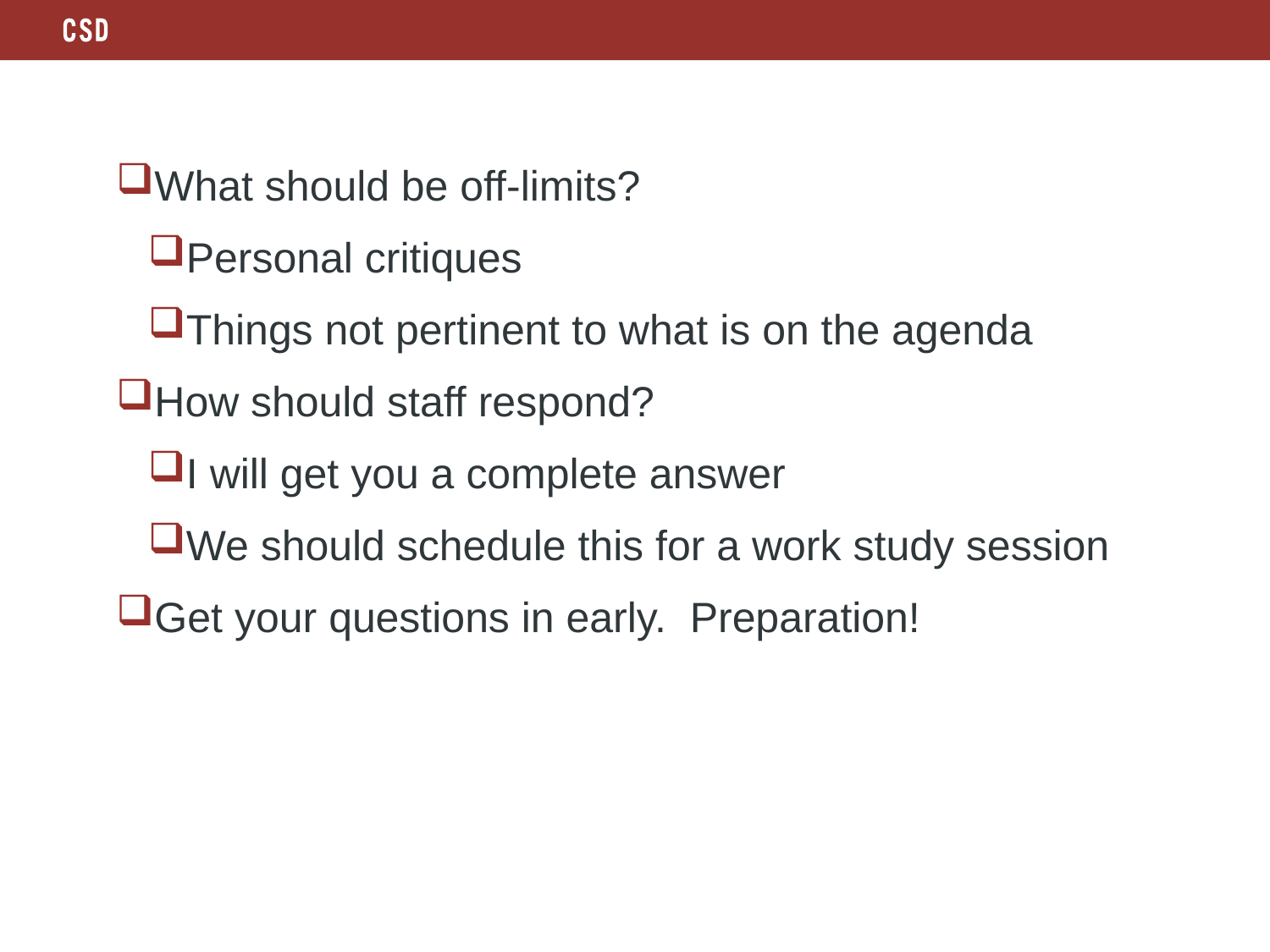

What should be off-limits?
Personal critiques
Things not pertinent to what is on the agenda
How should staff respond?
I will get you a complete answer
We should schedule this for a work study session
Get your questions in early.  Preparation!